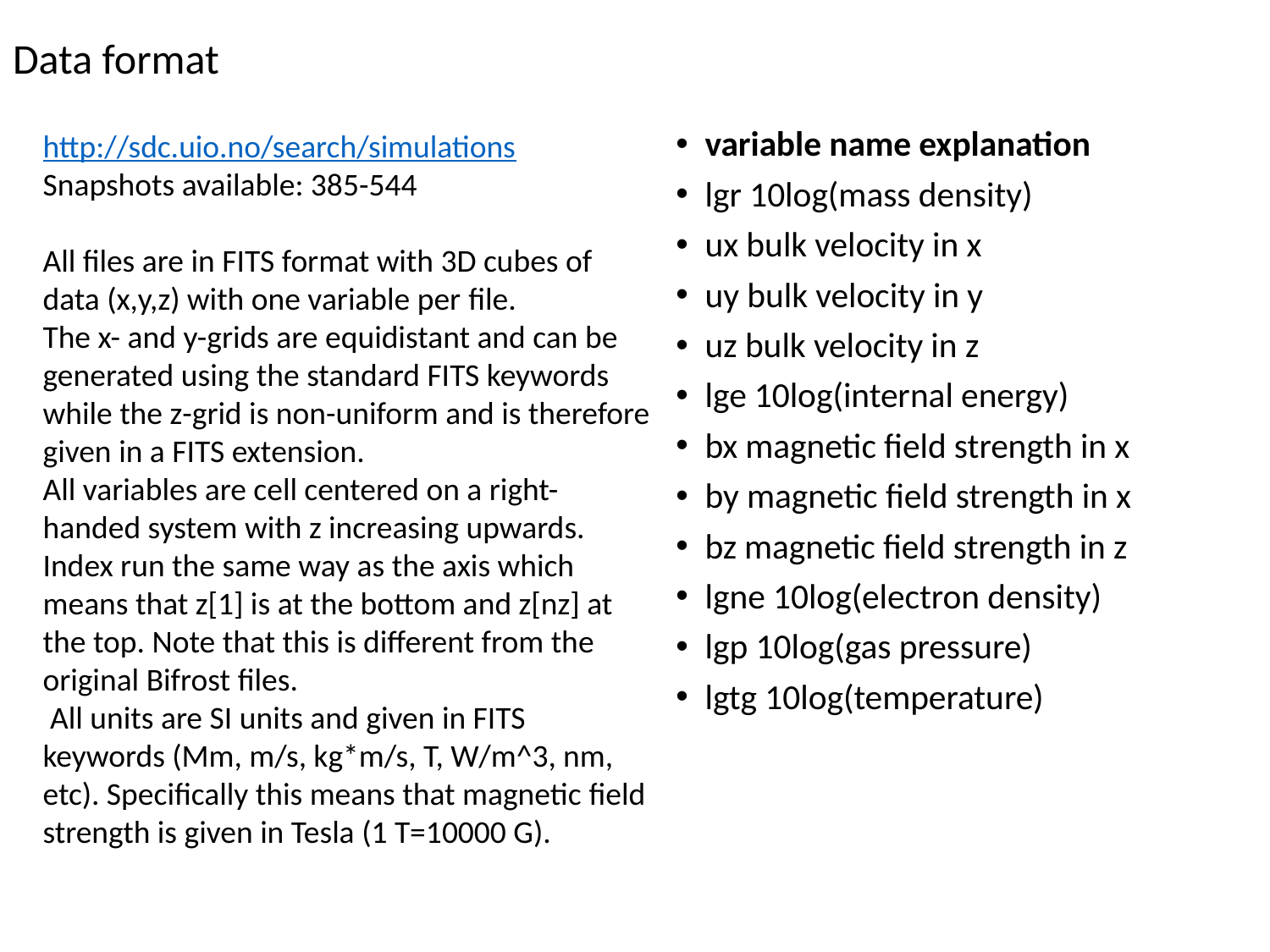

# Data format
http://sdc.uio.no/search/simulations
Snapshots available: 385-544

All ﬁles are in FITS format with 3D cubes of data (x,y,z) with one variable per ﬁle.
The x- and y-grids are equidistant and can be generated using the standard FITS keywords while the z-grid is non-uniform and is therefore given in a FITS extension.
All variables are cell centered on a right-handed system with z increasing upwards.  Index run the same way as the axis which means that z[1] is at the bottom and z[nz] at the top. Note that this is different from the original Bifrost ﬁles.
 All units are SI units and given in FITS keywords (Mm, m/s, kg*m/s, T, W/m^3, nm, etc). Speciﬁcally this means that magnetic ﬁeld strength is given in Tesla (1 T=10000 G).
variable name explanation
lgr 10log(mass density)
ux bulk velocity in x
uy bulk velocity in y
uz bulk velocity in z
lge 10log(internal energy)
bx magnetic field strength in x
by magnetic field strength in x
bz magnetic field strength in z
lgne 10log(electron density)
lgp 10log(gas pressure)
lgtg 10log(temperature)